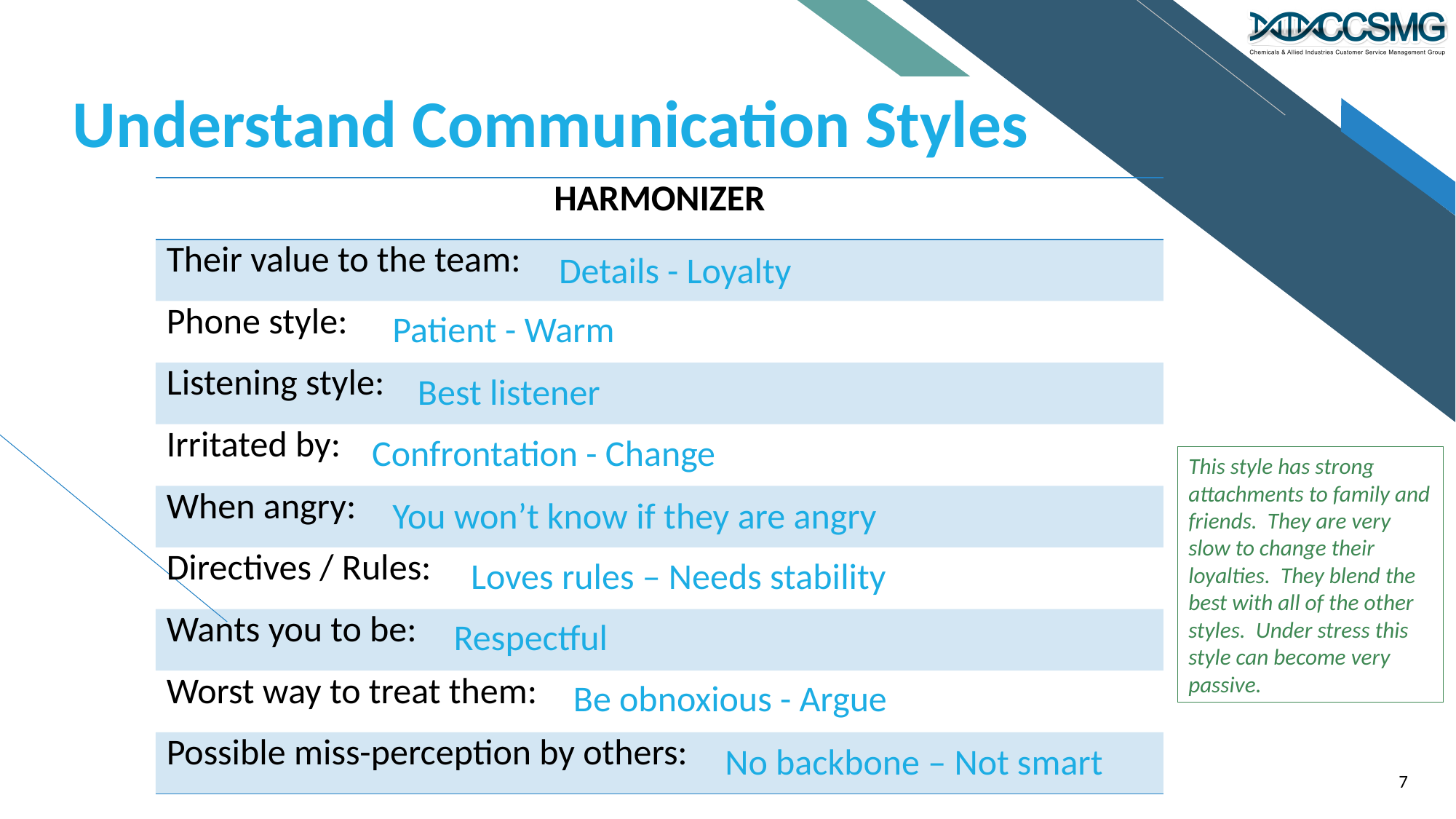

# Understand Communication Styles
| HARMONIZER |
| --- |
| Their value to the team: |
| Phone style: |
| Listening style: |
| Irritated by: |
| When angry: |
| Directives / Rules: |
| Wants you to be: |
| Worst way to treat them: |
| Possible miss-perception by others: |
Details - Loyalty
Patient - Warm
Best listener
Confrontation - Change
This style has strong attachments to family and friends.  They are very slow to change their loyalties.  They blend the best with all of the other styles.  Under stress this style can become very passive.
You won’t know if they are angry
Loves rules – Needs stability
Respectful
Be obnoxious - Argue
No backbone – Not smart
7